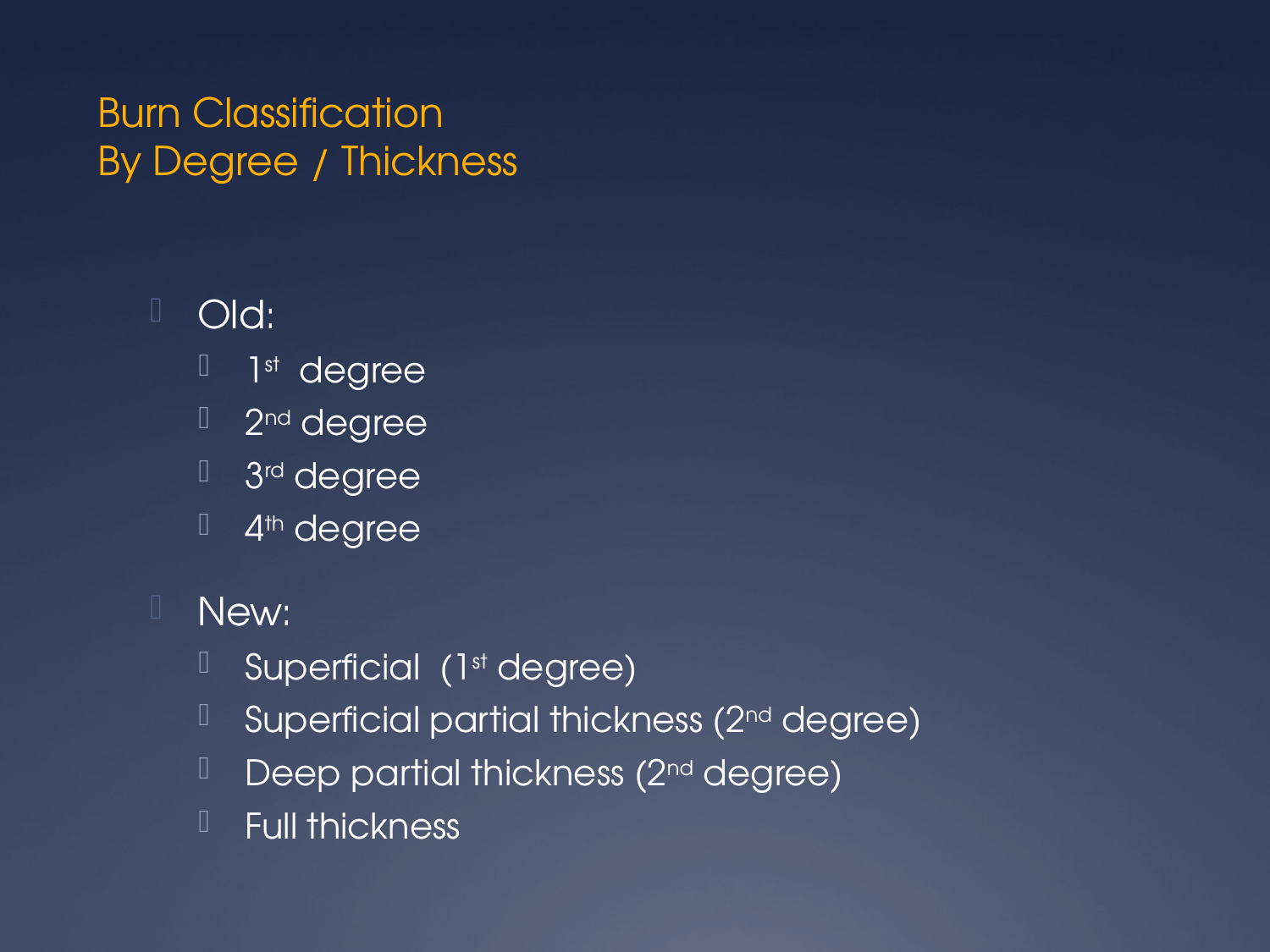

# Burn Classification By Degree / Thickness
Old:
1st  degree
2nd degree
3rd degree
4th degree
New:
Superficial  (1st degree)
Superficial partial thickness (2nd degree)
Deep partial thickness (2nd degree)
Full thickness